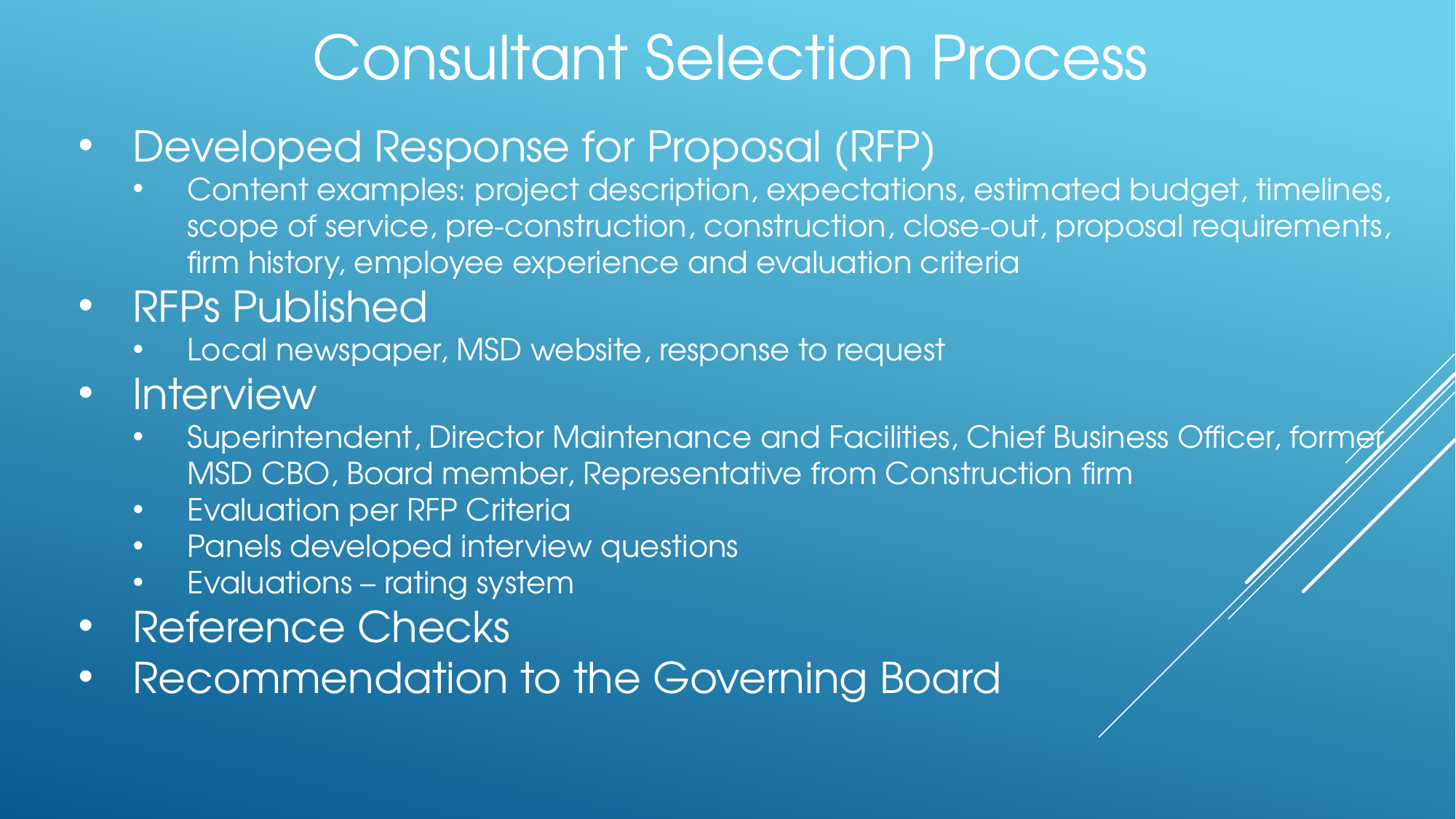

Consultant Selection Process
Developed Response for Proposal (RFP)
Content examples: project description, expectations, estimated budget, timelines, scope of service, pre-construction, construction, close-out, proposal requirements, firm history, employee experience and evaluation criteria
RFPs Published
Local newspaper, MSD website, response to request
Interview
Superintendent, Director Maintenance and Facilities, Chief Business Officer, former MSD CBO, Board member, Representative from Construction firm
Evaluation per RFP Criteria
Panels developed interview questions
Evaluations – rating system
Reference Checks
Recommendation to the Governing Board